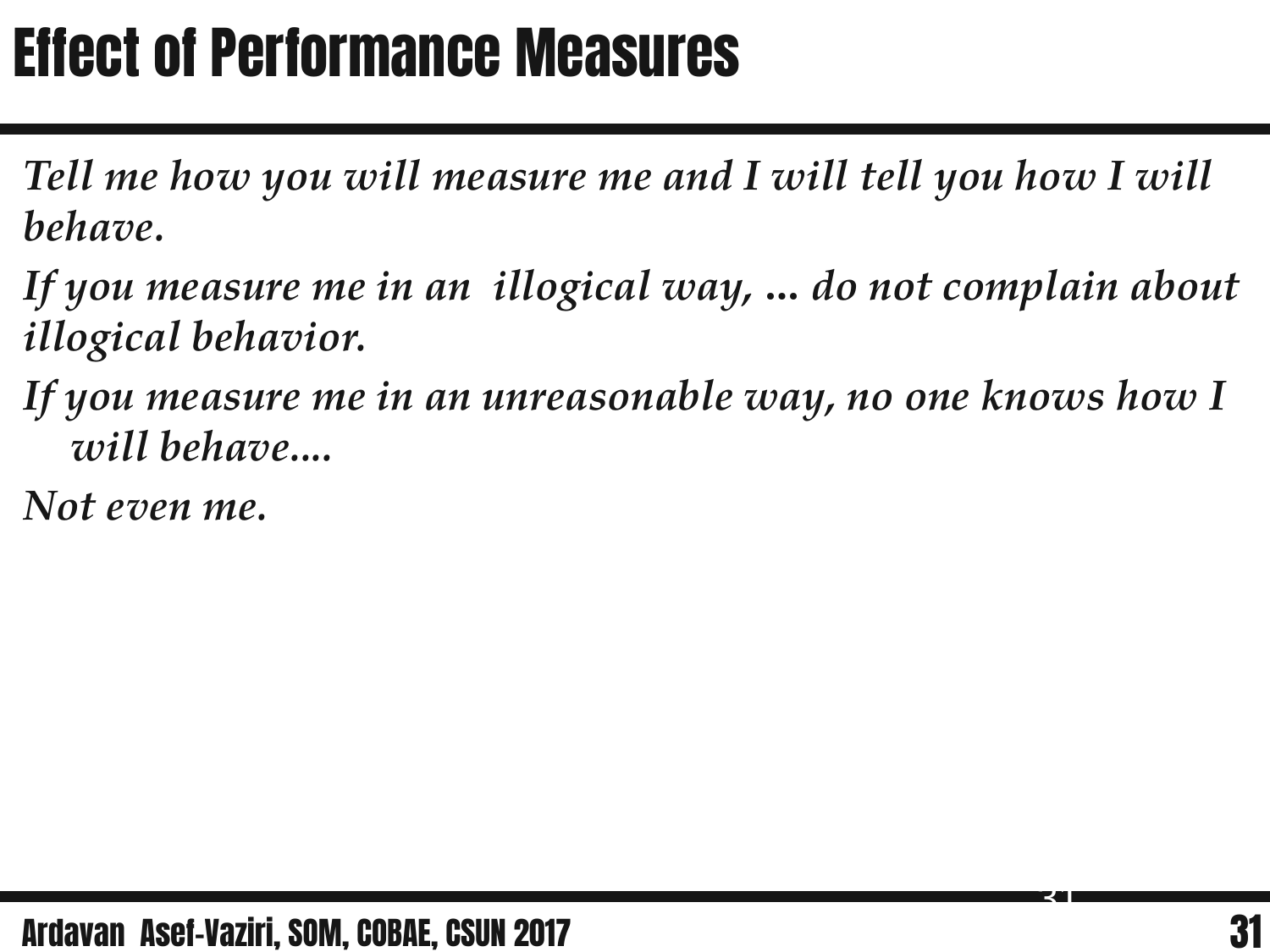

# Effect of Performance Measures
Tell me how you will measure me and I will tell you how I will behave.
If you measure me in an  illogical way, … do not complain about illogical behavior.
If you measure me in an unreasonable way, no one knows how I will behave....
Not even me.

31